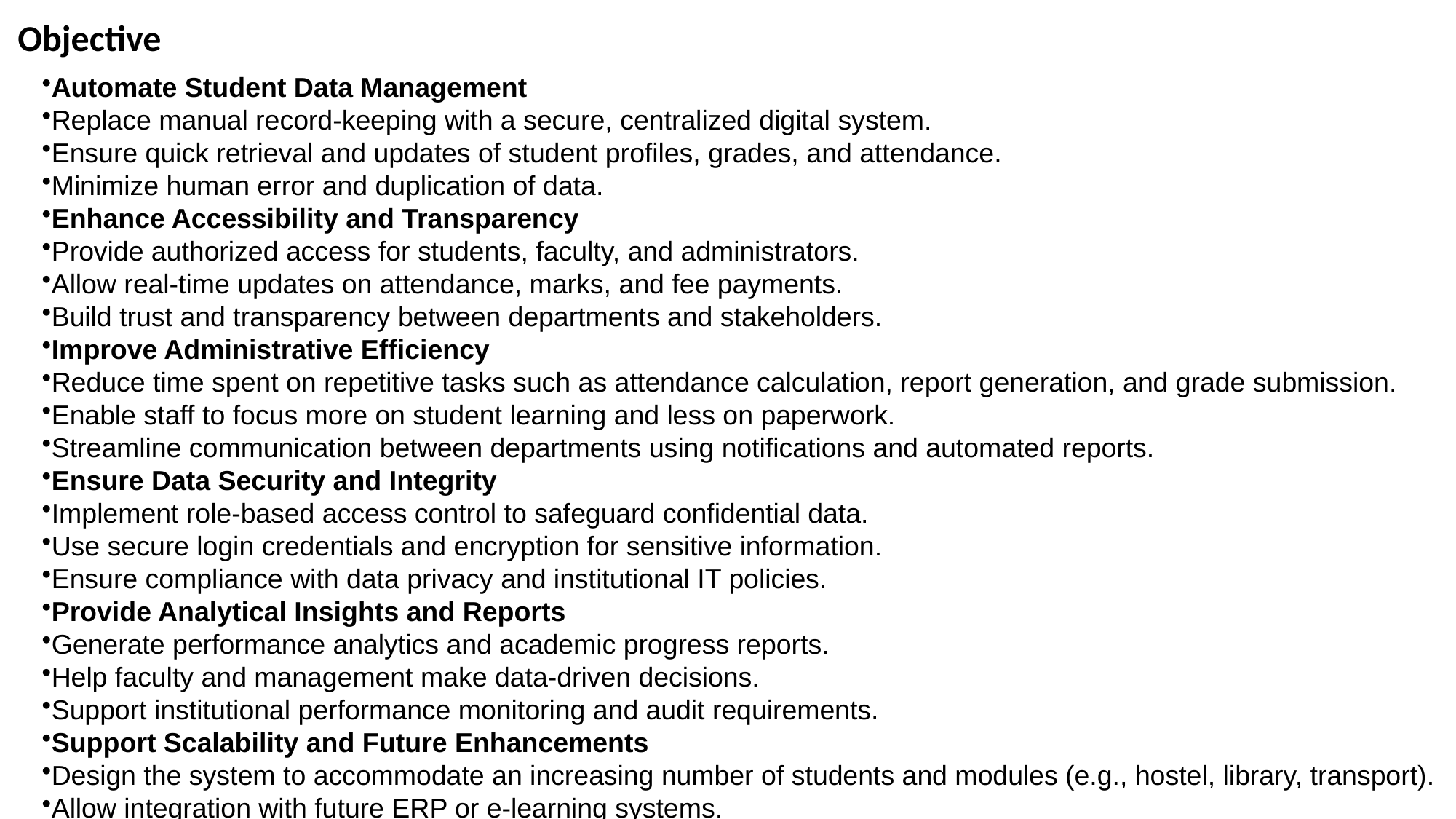

Objective
Automate Student Data Management
Replace manual record-keeping with a secure, centralized digital system.
Ensure quick retrieval and updates of student profiles, grades, and attendance.
Minimize human error and duplication of data.
Enhance Accessibility and Transparency
Provide authorized access for students, faculty, and administrators.
Allow real-time updates on attendance, marks, and fee payments.
Build trust and transparency between departments and stakeholders.
Improve Administrative Efficiency
Reduce time spent on repetitive tasks such as attendance calculation, report generation, and grade submission.
Enable staff to focus more on student learning and less on paperwork.
Streamline communication between departments using notifications and automated reports.
Ensure Data Security and Integrity
Implement role-based access control to safeguard confidential data.
Use secure login credentials and encryption for sensitive information.
Ensure compliance with data privacy and institutional IT policies.
Provide Analytical Insights and Reports
Generate performance analytics and academic progress reports.
Help faculty and management make data-driven decisions.
Support institutional performance monitoring and audit requirements.
Support Scalability and Future Enhancements
Design the system to accommodate an increasing number of students and modules (e.g., hostel, library, transport).
Allow integration with future ERP or e-learning systems.